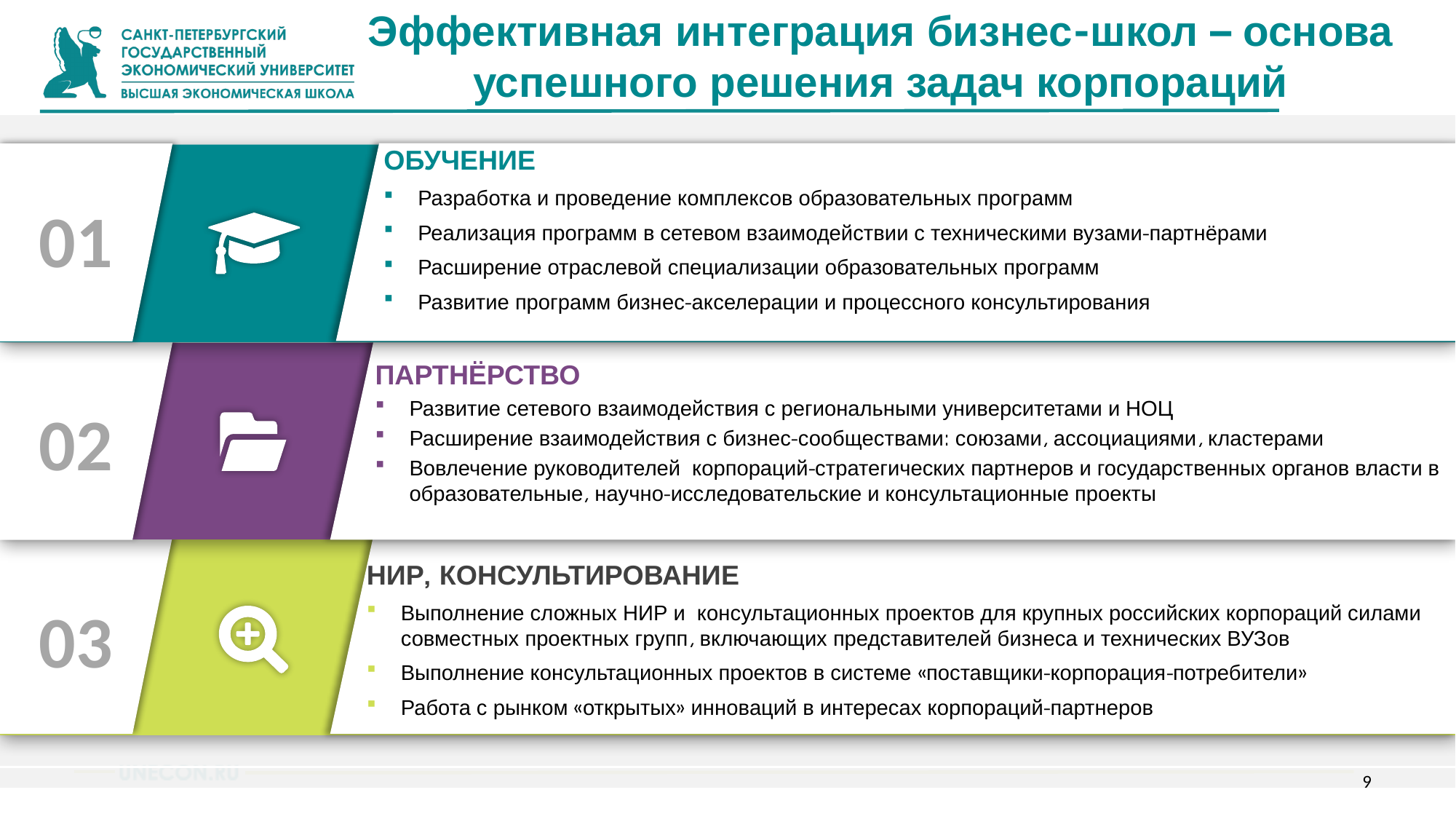

Эффективная интеграция бизнес-школ – основа успешного решения задач корпораций

ОБУЧЕНИЕ
Разработка и проведение комплексов образовательных программ
Реализация программ в сетевом взаимодействии с техническими вузами-партнёрами
Расширение отраслевой специализации образовательных программ
Развитие программ бизнес-акселерации и процессного консультирования

01

ПАРТНЁРСТВО
Развитие сетевого взаимодействия с региональными университетами и НОЦ
Расширение взаимодействия с бизнес-сообществами: союзами, ассоциациями, кластерами
Вовлечение руководителей  корпораций-стратегических партнеров и государственных органов власти в образовательные, научно-исследовательские и консультационные проекты

02

НИР, КОНСУЛЬТИРОВАНИЕ
Выполнение сложных НИР и  консультационных проектов для крупных российских корпораций силами совместных проектных групп, включающих представителей бизнеса и технических ВУЗов
Выполнение консультационных проектов в системе «поставщики-корпорация-потребители»
Работа с рынком «открытых» инноваций в интересах корпораций-партнеров

03
9